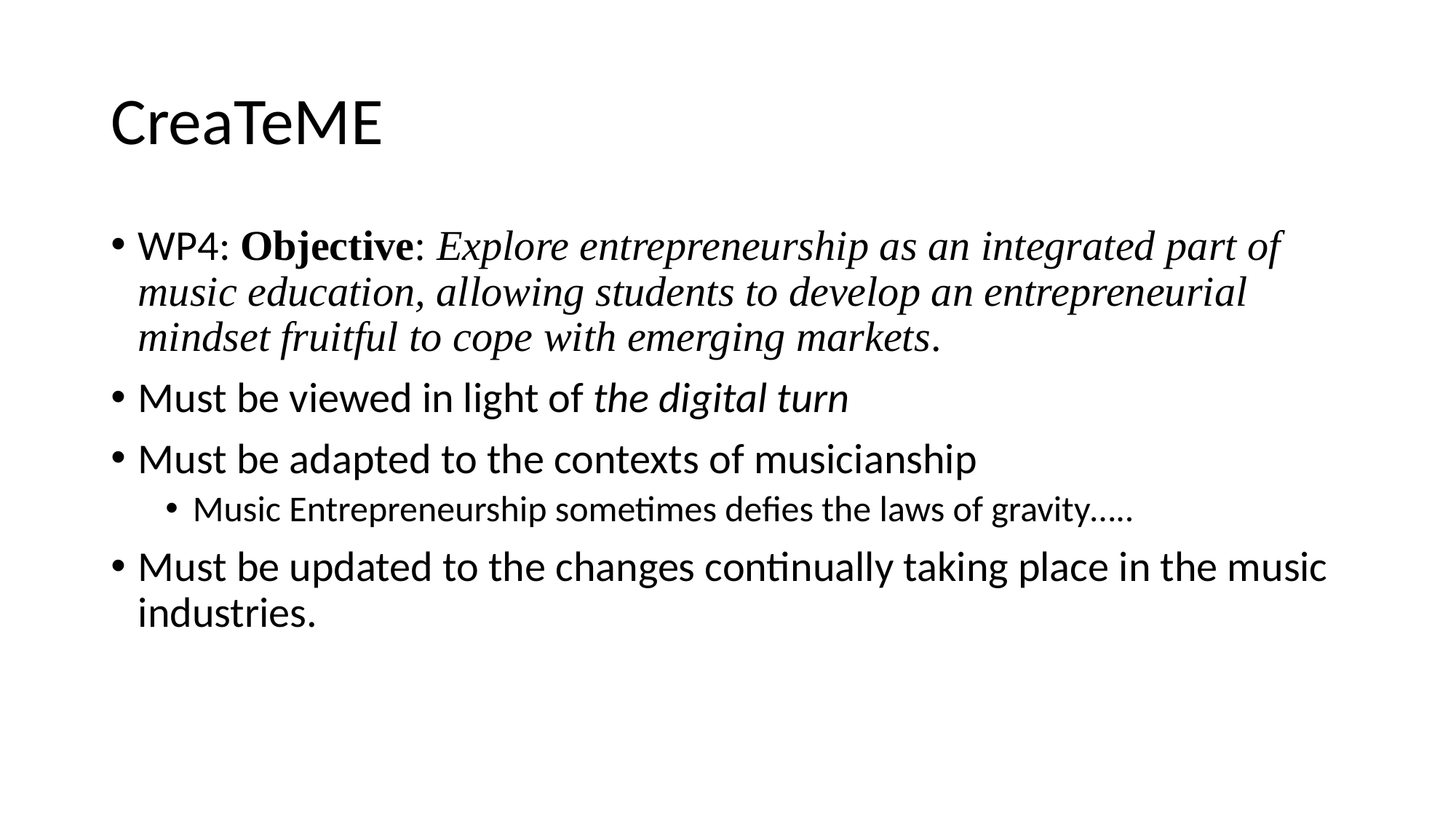

# CreaTeME
WP4: Objective: Explore entrepreneurship as an integrated part of music education, allowing students to develop an entrepreneurial mindset fruitful to cope with emerging markets.
Must be viewed in light of the digital turn
Must be adapted to the contexts of musicianship
Music Entrepreneurship sometimes defies the laws of gravity…..
Must be updated to the changes continually taking place in the music industries.